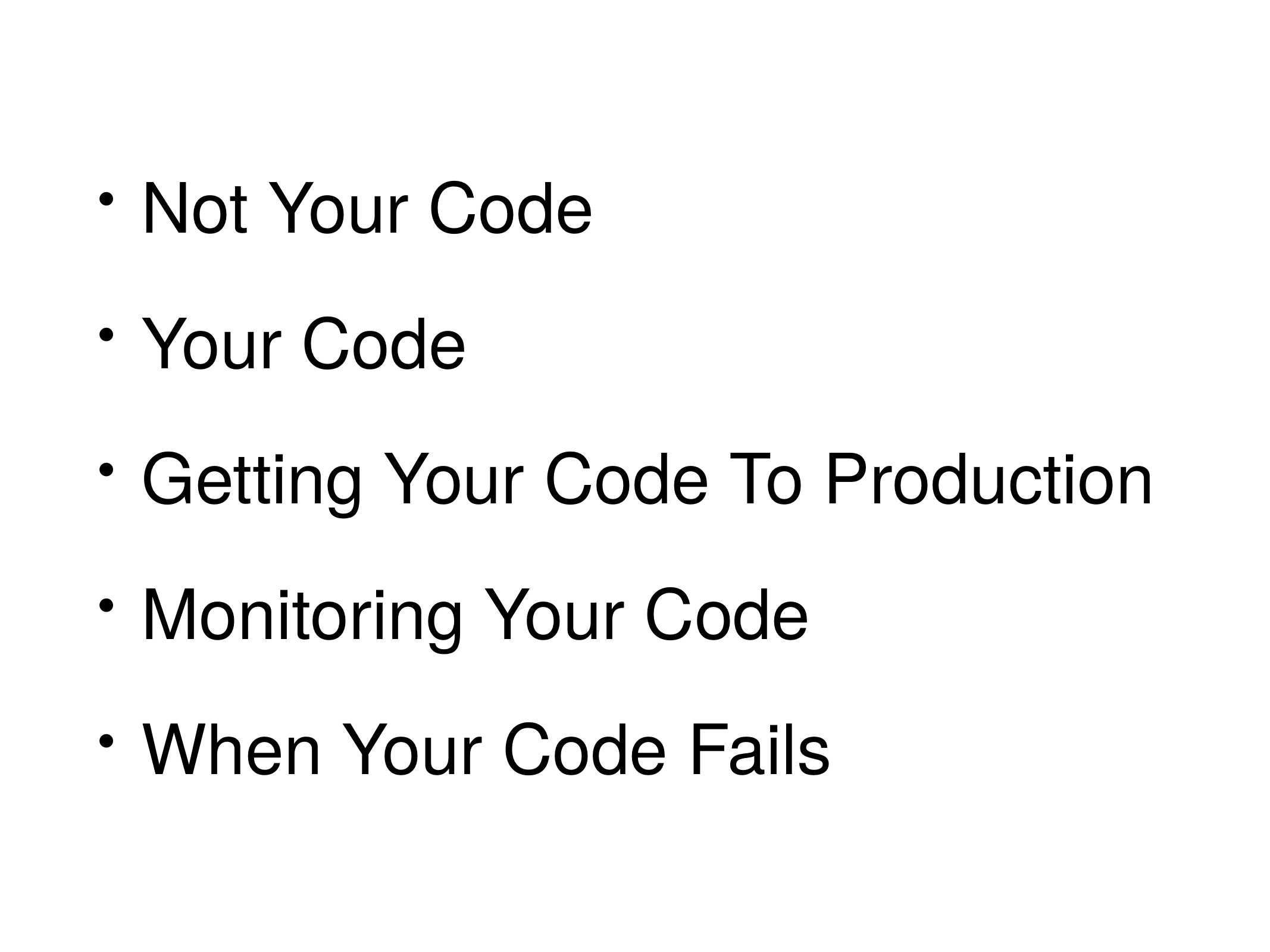

Not Your Code
Your Code
Getting Your Code To Production
Monitoring Your Code
When Your Code Fails